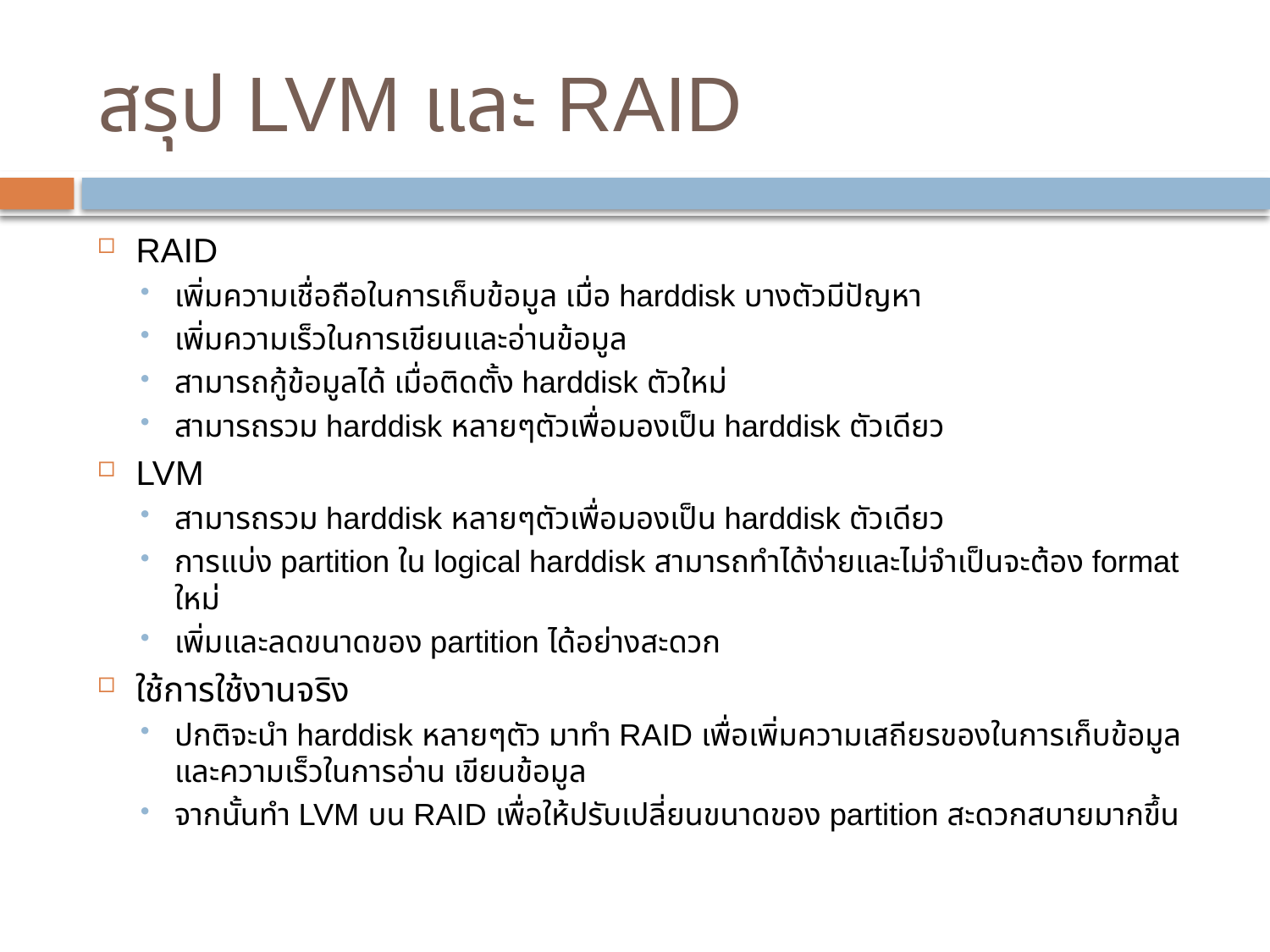

# สรุป LVM และ RAID
RAID
เพิ่มความเชื่อถือในการเก็บข้อมูล เมื่อ harddisk บางตัวมีปัญหา
เพิ่มความเร็วในการเขียนและอ่านข้อมูล
สามารถกู้ข้อมูลได้ เมื่อติดตั้ง harddisk ตัวใหม่
สามารถรวม harddisk หลายๆตัวเพื่อมองเป็น harddisk ตัวเดียว
LVM
สามารถรวม harddisk หลายๆตัวเพื่อมองเป็น harddisk ตัวเดียว
การแบ่ง partition ใน logical harddisk สามารถทำได้ง่ายและไม่จำเป็นจะต้อง format ใหม่
เพิ่มและลดขนาดของ partition ได้อย่างสะดวก
ใช้การใช้งานจริง
ปกติจะนำ harddisk หลายๆตัว มาทำ RAID เพื่อเพิ่มความเสถียรของในการเก็บข้อมูล และความเร็วในการอ่าน เขียนข้อมูล
จากนั้นทำ LVM บน RAID เพื่อให้ปรับเปลี่ยนขนาดของ partition สะดวกสบายมากขึ้น